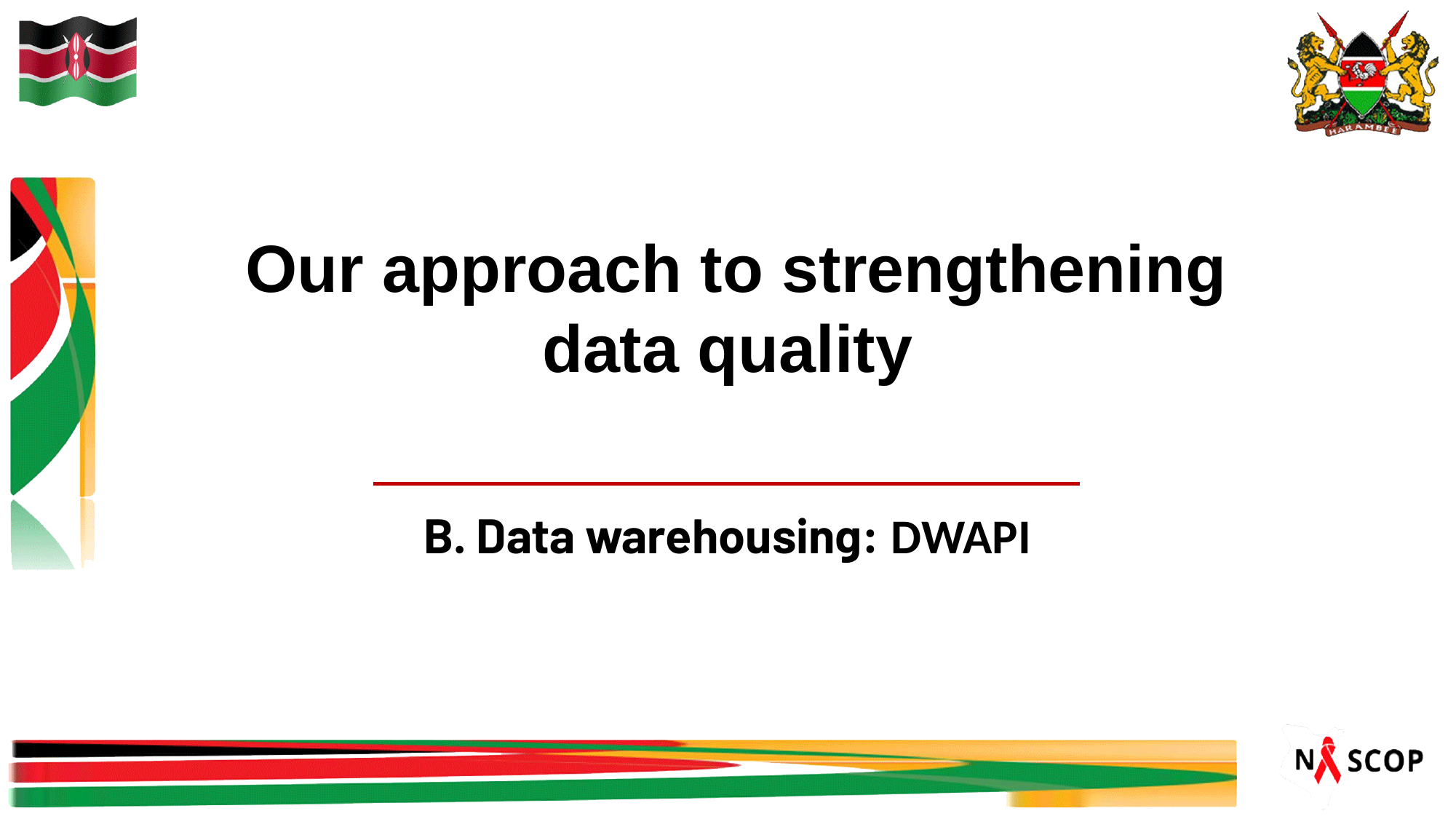

# Our approach to strengthening data quality
B. Data warehousing: DWAPI